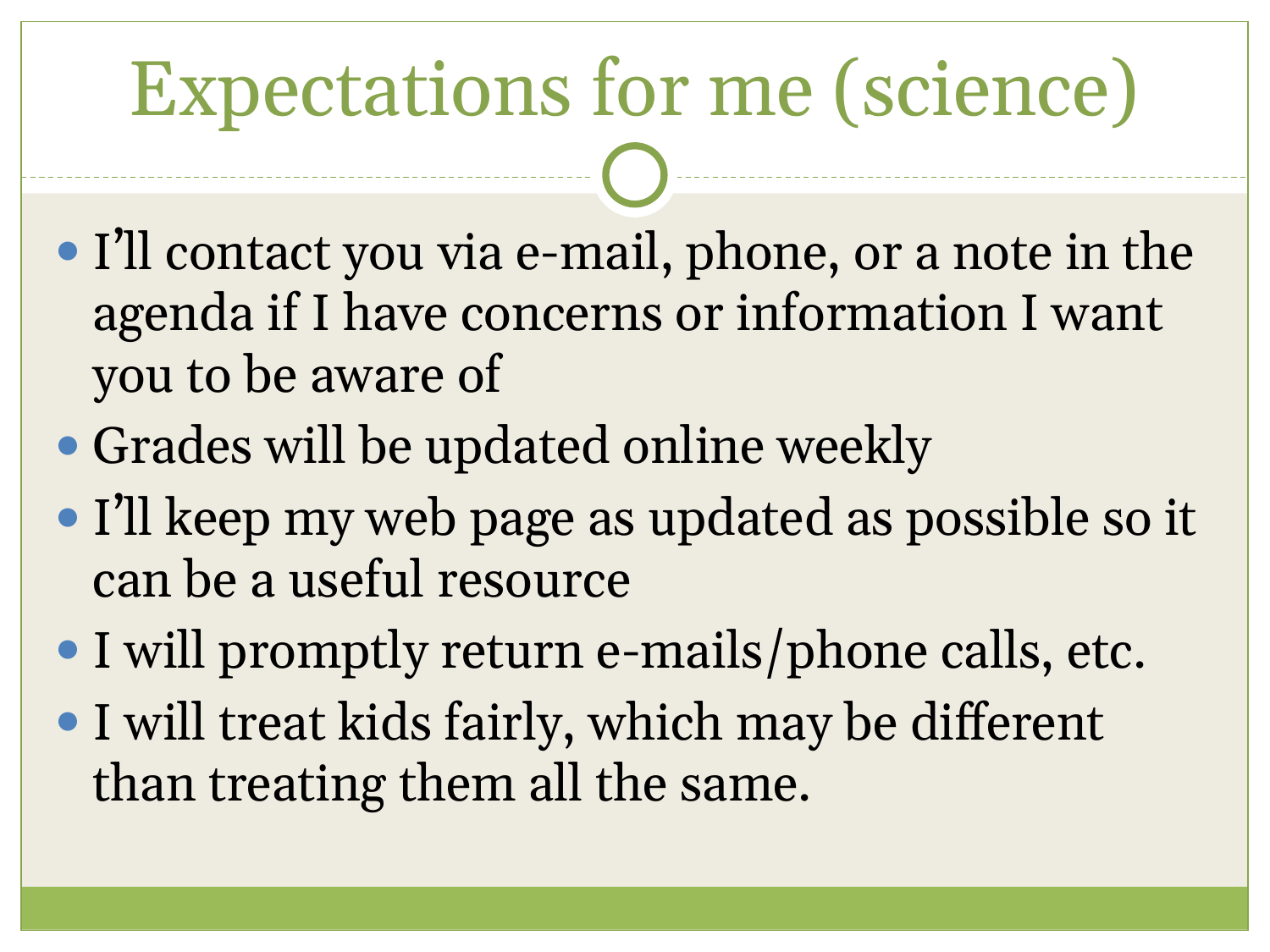

# Expectations for me (science)
I’ll contact you via e-mail, phone, or a note in the agenda if I have concerns or information I want you to be aware of
Grades will be updated online weekly
I’ll keep my web page as updated as possible so it can be a useful resource
I will promptly return e-mails/phone calls, etc.
I will treat kids fairly, which may be different than treating them all the same.